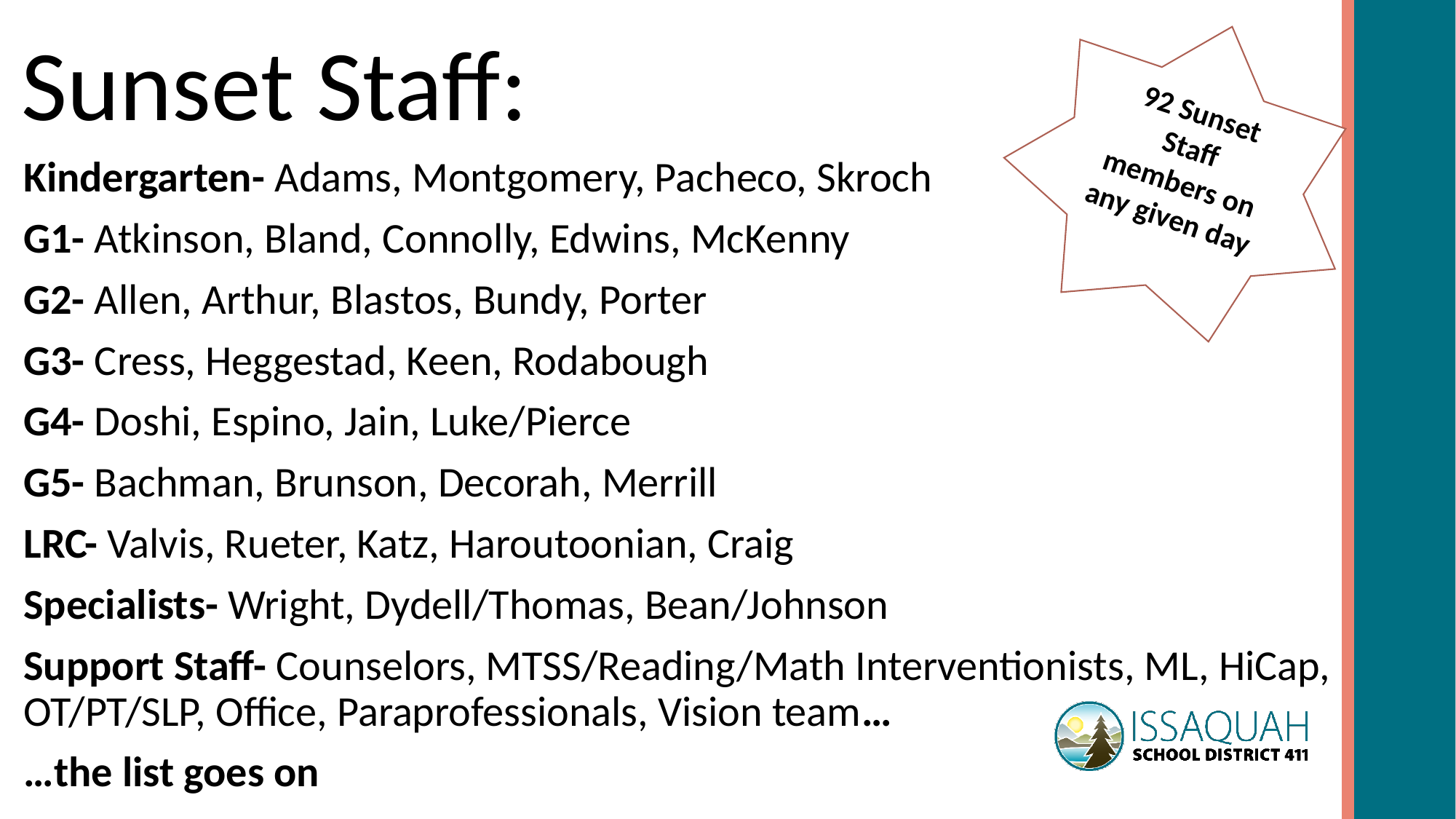

# Sunset Staff:
92 Sunset Staff members on any given day
Kindergarten- Adams, Montgomery, Pacheco, Skroch
G1- Atkinson, Bland, Connolly, Edwins, McKenny
G2- Allen, Arthur, Blastos, Bundy, Porter
G3- Cress, Heggestad, Keen, Rodabough
G4- Doshi, Espino, Jain, Luke/Pierce
G5- Bachman, Brunson, Decorah, Merrill
LRC- Valvis, Rueter, Katz, Haroutoonian, Craig
Specialists- Wright, Dydell/Thomas, Bean/Johnson
Support Staff- Counselors, MTSS/Reading/Math Interventionists, ML, HiCap, OT/PT/SLP, Office, Paraprofessionals, Vision team…
…the list goes on